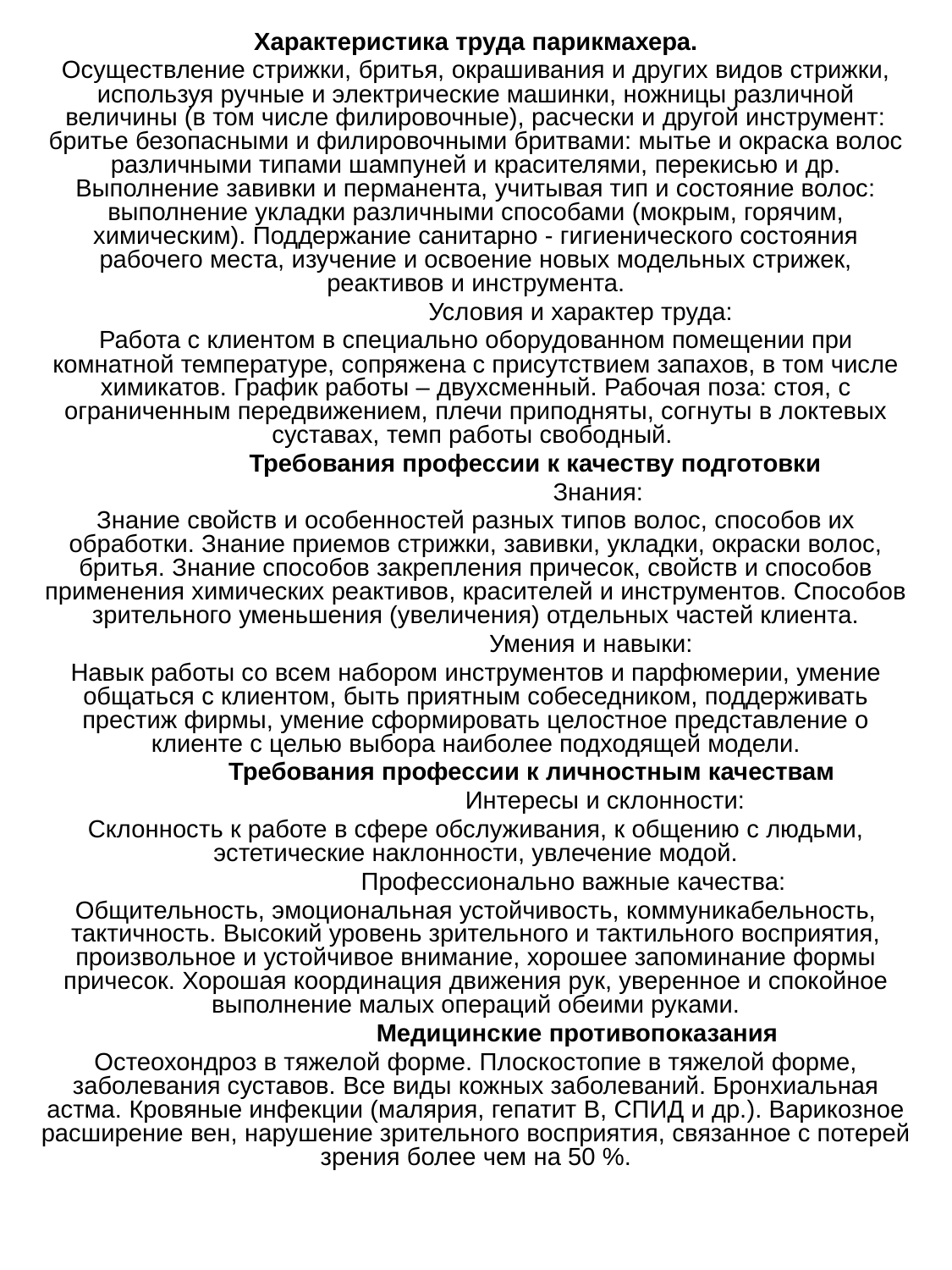

Характеристика труда парикмахера.
Осуществление стрижки, бритья, окрашивания и других видов стрижки, используя ручные и электрические машинки, ножницы различной величины (в том числе филировочные), расчески и другой инструмент: бритье безопасными и филировочными бритвами: мытье и окраска волос различными типами шампуней и красителями, перекисью и др. Выполнение завивки и перманента, учитывая тип и состояние волос: выполнение укладки различными способами (мокрым, горячим, химическим). Поддержание санитарно - гигиенического состояния рабочего места, изучение и освоение новых модельных стрижек, реактивов и инструмента.
                              Условия и характер труда:
Работа с клиентом в специально оборудованном помещении при комнатной температуре, сопряжена с присутствием запахов, в том числе химикатов. График работы – двухсменный. Рабочая поза: стоя, с ограниченным передвижением, плечи приподняты, согнуты в локтевых суставах, темп работы свободный.
                 Требования профессии к качеству подготовки
                                   Знания:
Знание свойств и особенностей разных типов волос, способов их обработки. Знание приемов стрижки, завивки, укладки, окраски волос, бритья. Знание способов закрепления причесок, свойств и способов применения химических реактивов, красителей и инструментов. Способов зрительного уменьшения (увеличения) отдельных частей клиента.
                                 Умения и навыки:
Навык работы со всем набором инструментов и парфюмерии, умение общаться с клиентом, быть приятным собеседником, поддерживать престиж фирмы, умение сформировать целостное представление о клиенте с целью выбора наиболее подходящей модели.
                Требования профессии к личностным качествам
                                     Интересы и склонности:
Склонность к работе в сфере обслуживания, к общению с людьми, эстетические наклонности, увлечение модой.
                            Профессионально важные качества:
Общительность, эмоциональная устойчивость, коммуникабельность, тактичность. Высокий уровень зрительного и тактильного восприятия, произвольное и устойчивое внимание, хорошее запоминание формы причесок. Хорошая координация движения рук, уверенное и спокойное выполнение малых операций обеими руками.
                             Медицинские противопоказания
Остеохондроз в тяжелой форме. Плоскостопие в тяжелой форме, заболевания суставов. Все виды кожных заболеваний. Бронхиальная астма. Кровяные инфекции (малярия, гепатит В, СПИД и др.). Варикозное расширение вен, нарушение зрительного восприятия, связанное с потерей зрения более чем на 50 %.